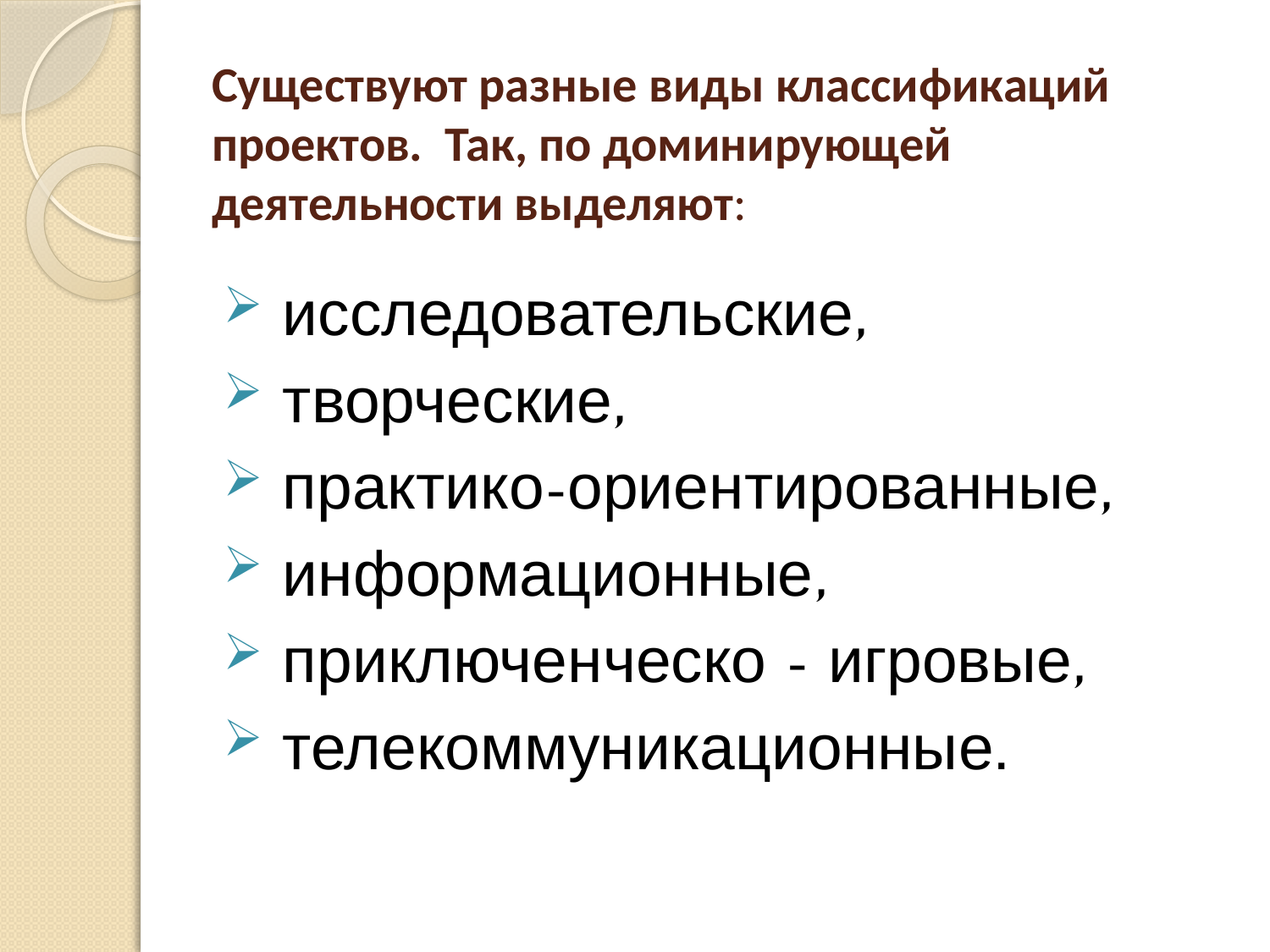

# Существуют разные виды классификаций проектов.  Так, по доминирующей деятельности выделяют:
 исследовательские,
 творческие,
 практико-ориентированные,
 информационные,
 приключенческо - игровые,
 телекоммуникационные.